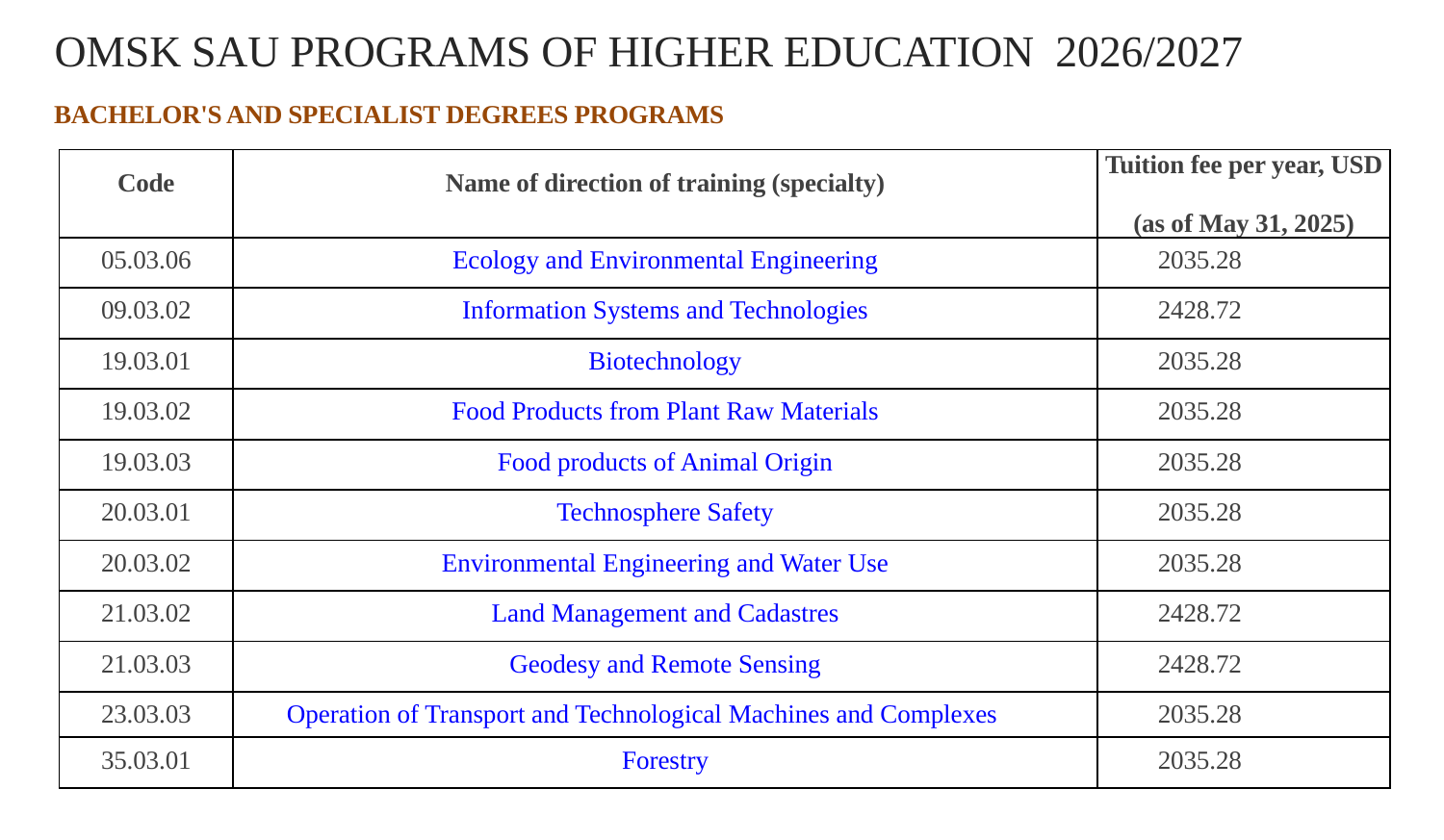

# OMSK SAU PROGRAMS OF HIGHER EDUCATION  2026/2027
BACHELOR'S AND SPECIALIST DEGREES PROGRAMS
| Code | Name of direction of training (specialty) | Tuition fee per year, USD (as of May 31, 2025) |
| --- | --- | --- |
| 05.03.06 | Ecology and Environmental Engineering | 2035.28 |
| 09.03.02 | Information Systems and Technologies | 2428.72 |
| 19.03.01 | Biotechnology | 2035.28 |
| 19.03.02 | Food Products from Plant Raw Materials | 2035.28 |
| 19.03.03 | Food products of Animal Origin | 2035.28 |
| 20.03.01 | Technosphere Safety | 2035.28 |
| 20.03.02 | Environmental Engineering and Water Use | 2035.28 |
| 21.03.02 | Land Management and Cadastres | 2428.72 |
| 21.03.03 | Geodesy and Remote Sensing | 2428.72 |
| 23.03.03 | Operation of Transport and Technological Machines and Complexes | 2035.28 |
| 35.03.01 | Forestry | 2035.28 |